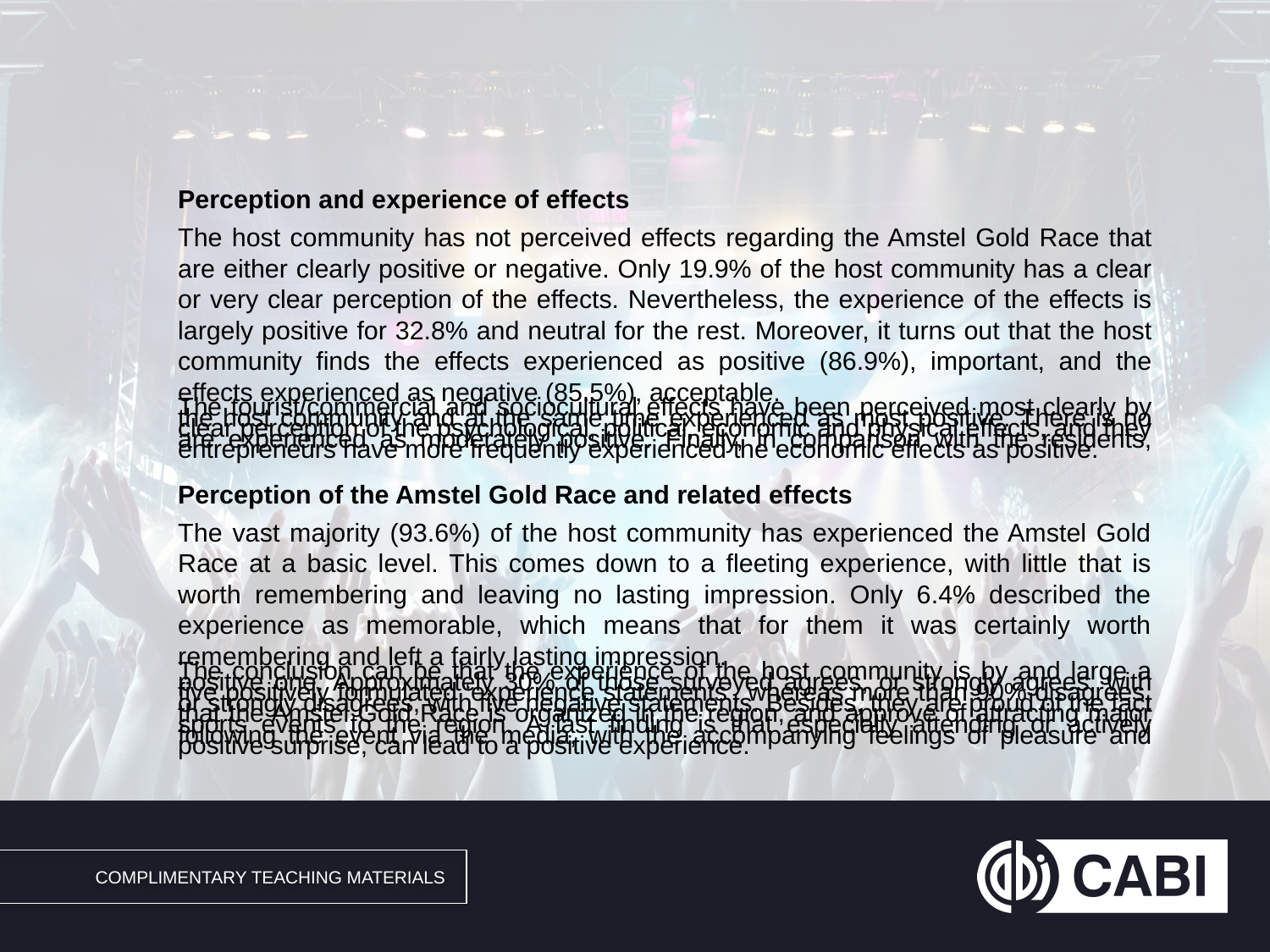

#
Perception and experience of effects
The host community has not perceived effects regarding the Amstel Gold Race that are either clearly positive or negative. Only 19.9% of the host community has a clear or very clear perception of the effects. Nevertheless, the experience of the effects is largely positive for 32.8% and neutral for the rest. Moreover, it turns out that the host community finds the effects experienced as positive (86.9%), important, and the effects experienced as negative (85.5%), acceptable.
The tourist/commercial and sociocultural effects have been perceived most clearly by the host community and at the same time experienced as most positive. There is no clear perception of the psychological, political, economic and physical effects, and they are experienced as moderately positive. Finally, in comparison with the residents, entrepreneurs have more frequently experienced the economic effects as positive.
Perception of the Amstel Gold Race and related effects
The vast majority (93.6%) of the host community has experienced the Amstel Gold Race at a basic level. This comes down to a fleeting experience, with little that is worth remembering and leaving no lasting impression. Only 6.4% described the experience as memorable, which means that for them it was certainly worth remembering and left a fairly lasting impression.
The conclusion can be that the experience of the host community is by and large a positive one. Approximately 30% of those surveyed agrees, or strongly agrees, with five positively formulated ‘experience statements’, whereas more than 90% disagrees, or strongly disagrees, with five negative statements. Besides, they are proud of the fact that the Amstel Gold Race is organized in the region, and approve of attracting major sports events to the region. A last finding is that especially attending or actively following the event via the media, with the accompanying feelings of pleasure and positive surprise, can lead to a positive experience.